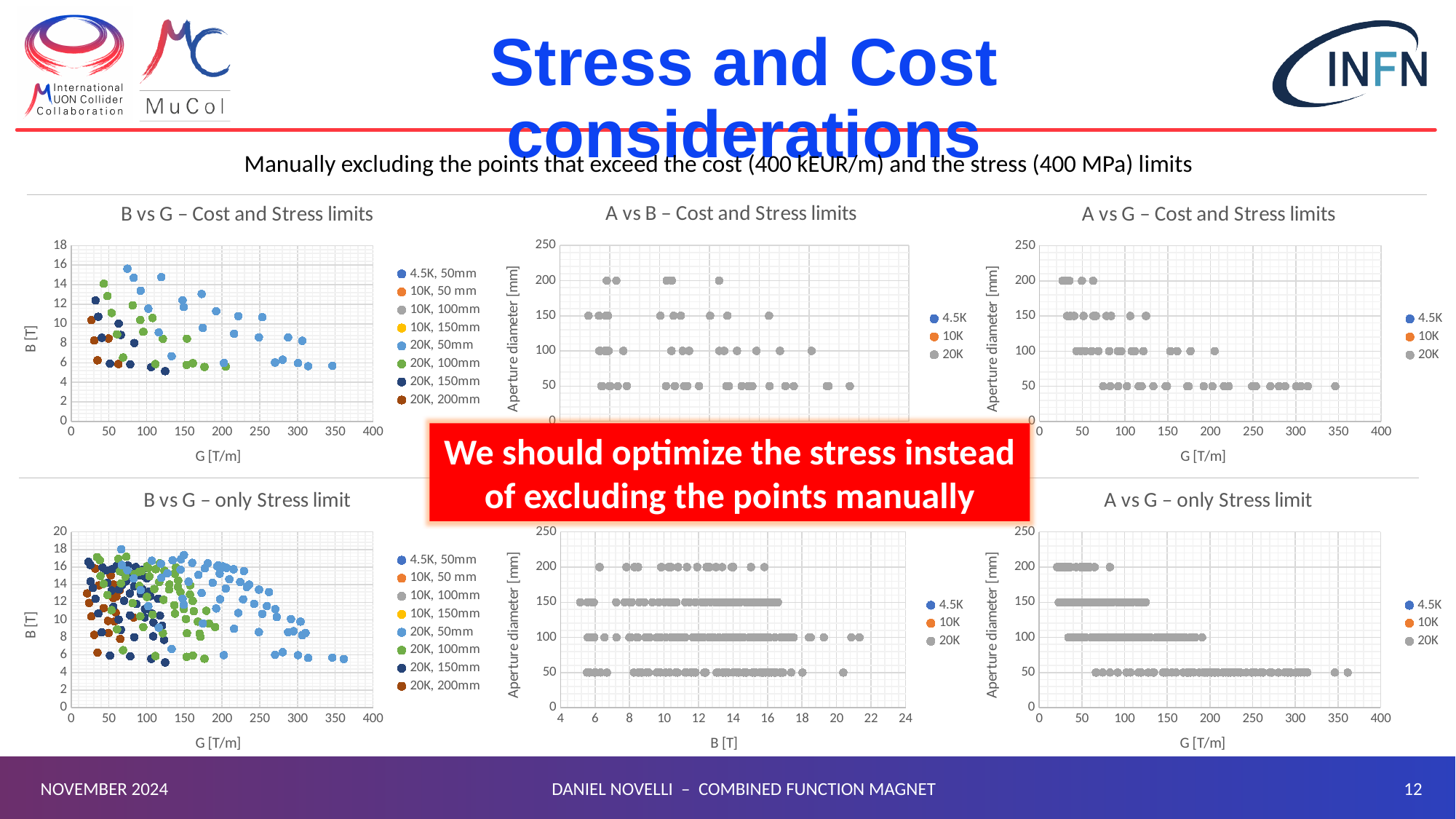

# Stress and Cost considerations
Manually excluding the points that exceed the cost (400 kEUR/m) and the stress (400 MPa) limits

### Chart: A vs B – Cost and Stress limits

| Category |  |  |  |
|---|---|---|---|

### Chart: B vs G – Cost and Stress limits

| Category |  |  |  |  |  |  |  |  |
|---|---|---|---|---|---|---|---|---|

### Chart: A vs G – Cost and Stress limits

| Category |  |  |  |
|---|---|---|---|
We should optimize the stress instead of excluding the points manually

### Chart: B vs G – only Stress limit

| Category |  |  |  |  |  |  |  |  |
|---|---|---|---|---|---|---|---|---|

### Chart: A vs B – only Stress limit

| Category |  |  |  |
|---|---|---|---|

### Chart: A vs G – only Stress limit

| Category |  |  |  |
|---|---|---|---|
12